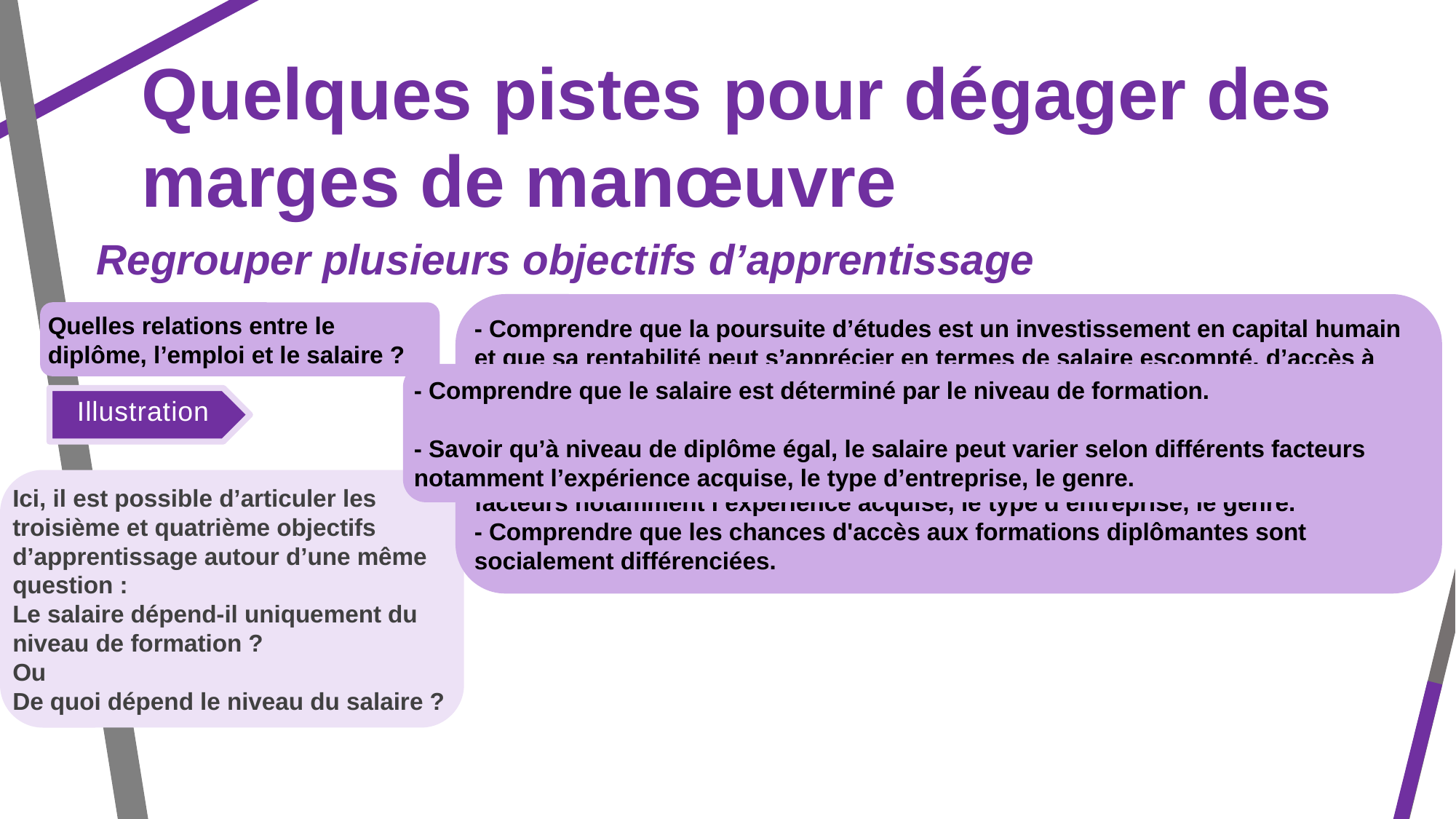

Quelques pistes pour dégager des marges de manœuvre
Regrouper plusieurs objectifs d’apprentissage
- Comprendre que la poursuite d’études est un investissement en capital humain et que sa rentabilité peut s’apprécier en termes de salaire escompté, d’accès à l’emploi et de réalisation de ses capabilités.
- Savoir que le manque de qualification est une cause du chômage.
- Comprendre que le salaire est déterminé par le niveau de formation.
- Savoir qu’à niveau de diplôme égal, le salaire peut varier selon différents facteurs notamment l’expérience acquise, le type d’entreprise, le genre.
- Comprendre que les chances d'accès aux formations diplômantes sont socialement différenciées.
Quelles relations entre le diplôme, l’emploi et le salaire ?
- Comprendre que le salaire est déterminé par le niveau de formation.

- Savoir qu’à niveau de diplôme égal, le salaire peut varier selon différents facteurs notamment l’expérience acquise, le type d’entreprise, le genre.
Illustration

Ici, il est possible d’articuler les troisième et quatrième objectifs d’apprentissage autour d’une même question :
Le salaire dépend-il uniquement du niveau de formation ?
Ou
De quoi dépend le niveau du salaire ?